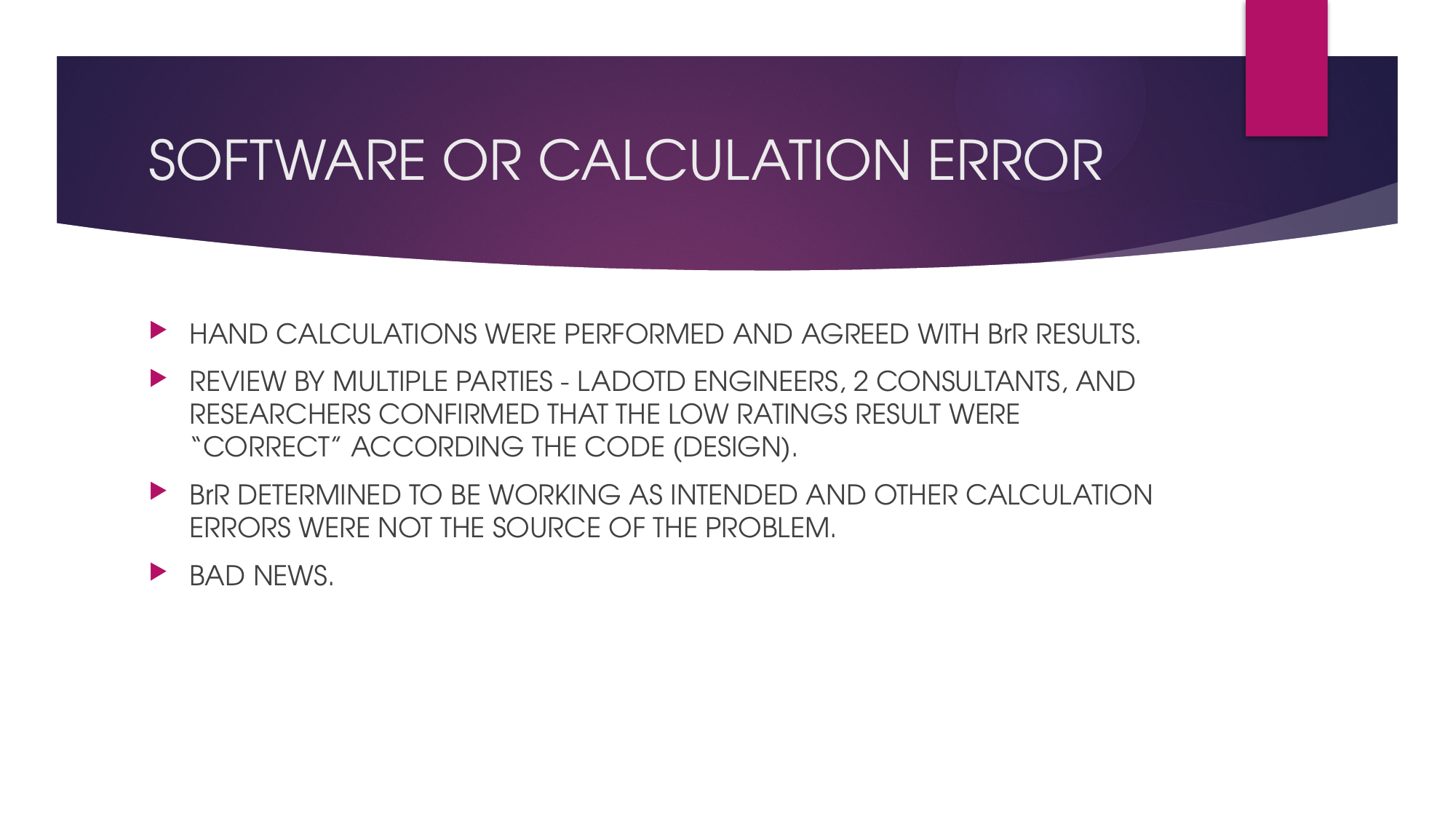

# SOFTWARE OR CALCULATION ERROR
HAND CALCULATIONS WERE PERFORMED AND AGREED WITH BrR RESULTS.
REVIEW BY MULTIPLE PARTIES - LADOTD ENGINEERS, 2 CONSULTANTS, AND RESEARCHERS CONFIRMED THAT THE LOW RATINGS RESULT WERE “CORRECT” ACCORDING THE CODE (DESIGN).
BrR DETERMINED TO BE WORKING AS INTENDED AND OTHER CALCULATION ERRORS WERE NOT THE SOURCE OF THE PROBLEM.
BAD NEWS.